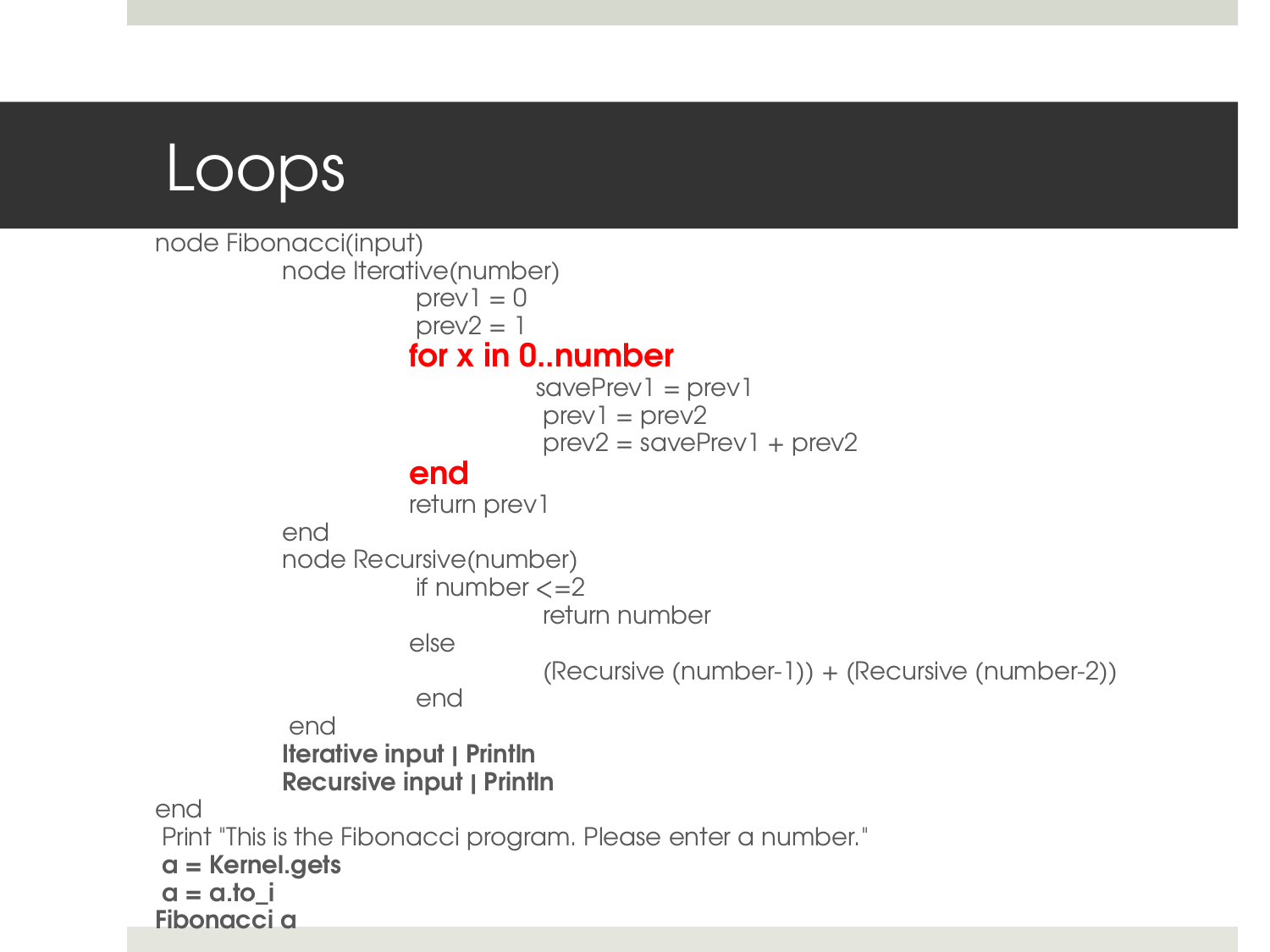

# Loops
node Fibonacci(input)
	node Iterative(number)
		 prev1 = 0
		 prev2 = 1
		for x in 0..number
			savePrev1 = prev1
			 prev1 = prev2
			 prev2 = savePrev1 + prev2
		end
		return prev1
	end
	node Recursive(number)
		 if number <=2
			 return number
		else
			 (Recursive (number-1)) + (Recursive (number-2))
		 end
	 end
	Iterative input | Println
	Recursive input | Println
end
 Print "This is the Fibonacci program. Please enter a number."
 a = Kernel.gets
 a = a.to_i
Fibonacci a